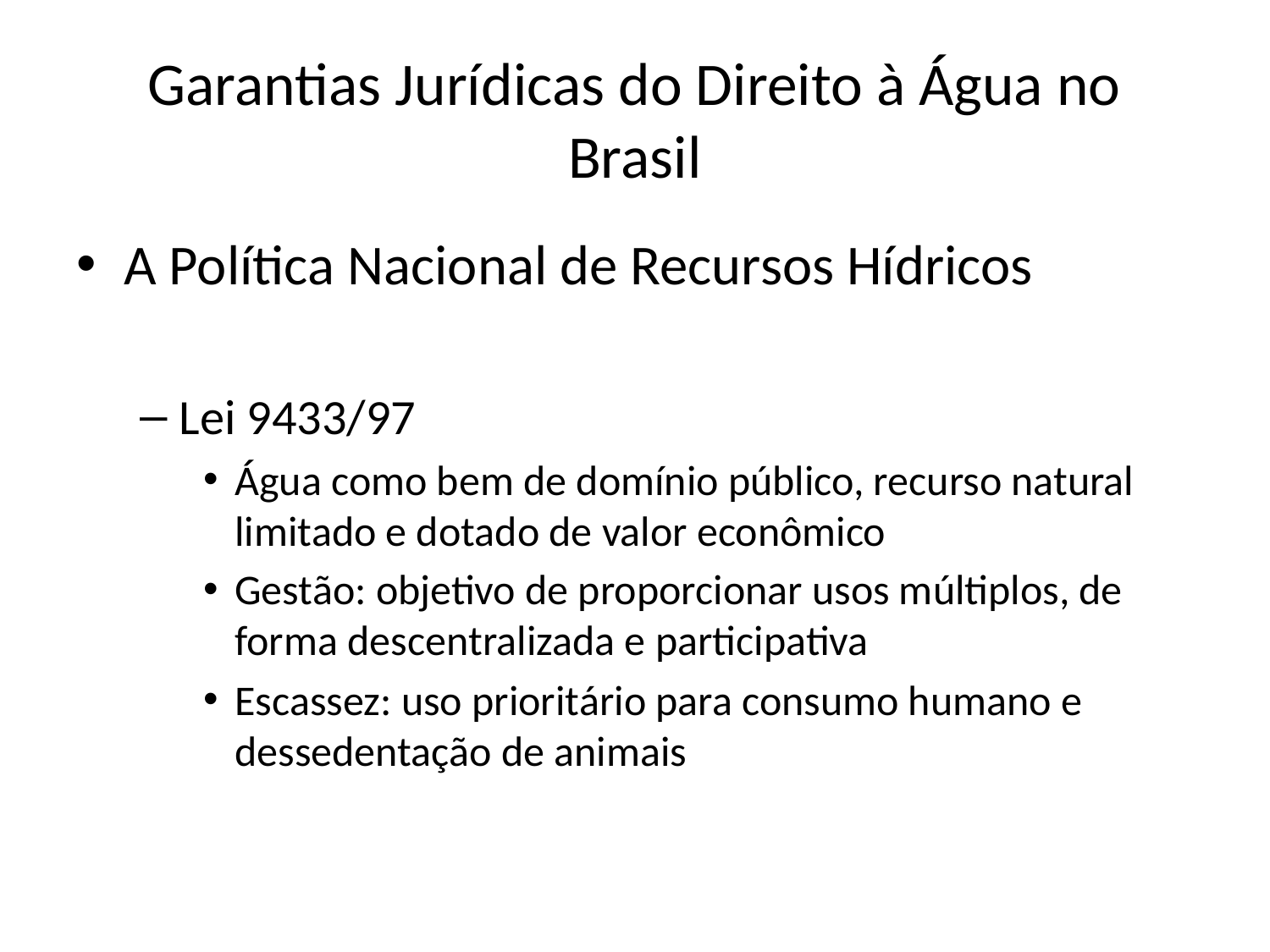

# Garantias Jurídicas do Direito à Água no Brasil
A Política Nacional de Recursos Hídricos

Lei 9433/97
Água como bem de domínio público, recurso natural limitado e dotado de valor econômico
Gestão: objetivo de proporcionar usos múltiplos, de forma descentralizada e participativa
Escassez: uso prioritário para consumo humano e dessedentação de animais